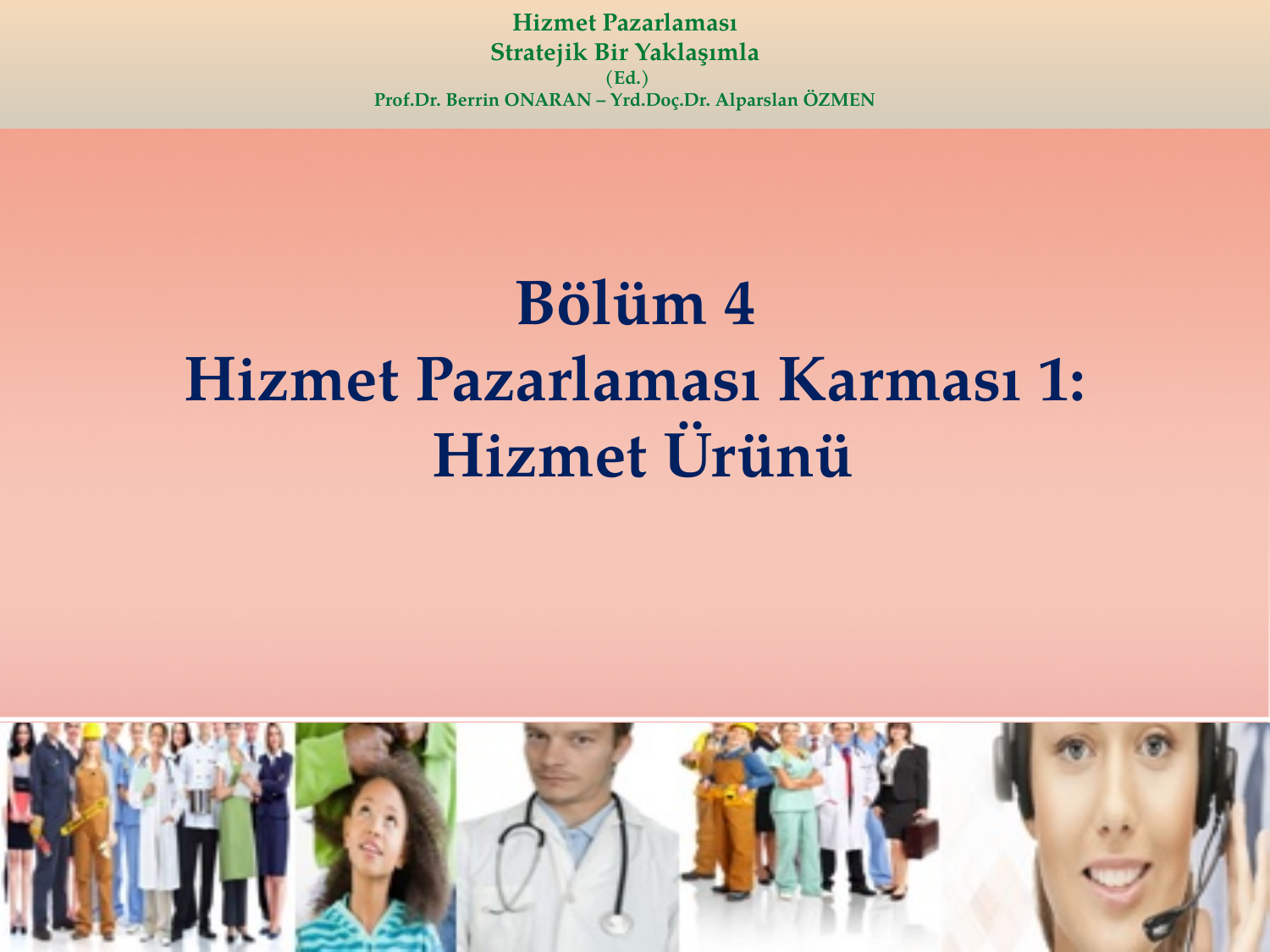

Bölüm 4
Hizmet Pazarlaması Karması 1:
 Hizmet Ürünü